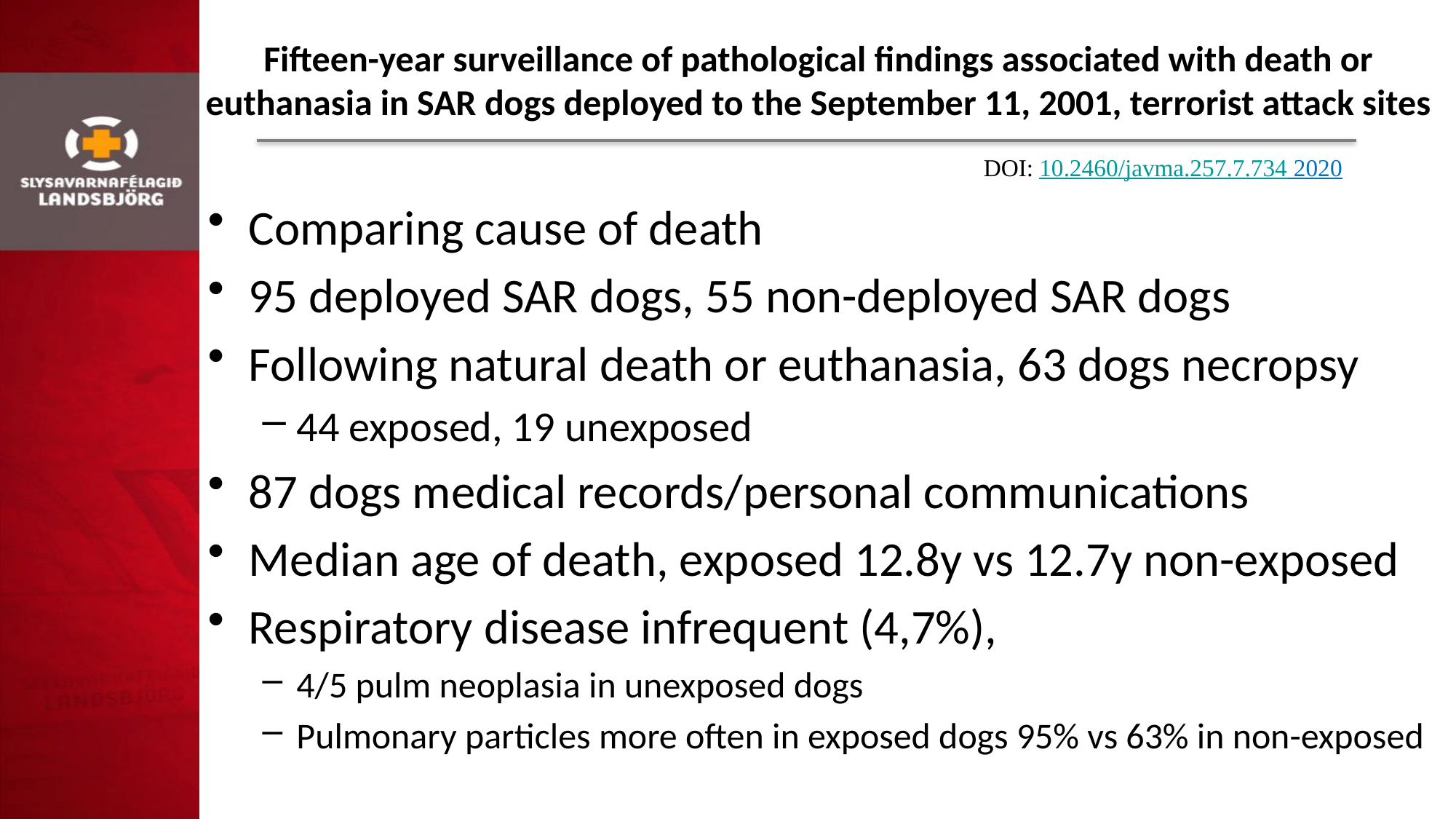

# Fifteen-year surveillance of pathological findings associated with death or euthanasia in SAR dogs deployed to the September 11, 2001, terrorist attack sites
DOI: 10.2460/javma.257.7.734 2020

Comparing cause of death
95 deployed SAR dogs, 55 non-deployed SAR dogs
Following natural death or euthanasia, 63 dogs necropsy
44 exposed, 19 unexposed
87 dogs medical records/personal communications
Median age of death, exposed 12.8y vs 12.7y non-exposed
Respiratory disease infrequent (4,7%),
4/5 pulm neoplasia in unexposed dogs
Pulmonary particles more often in exposed dogs 95% vs 63% in non-exposed